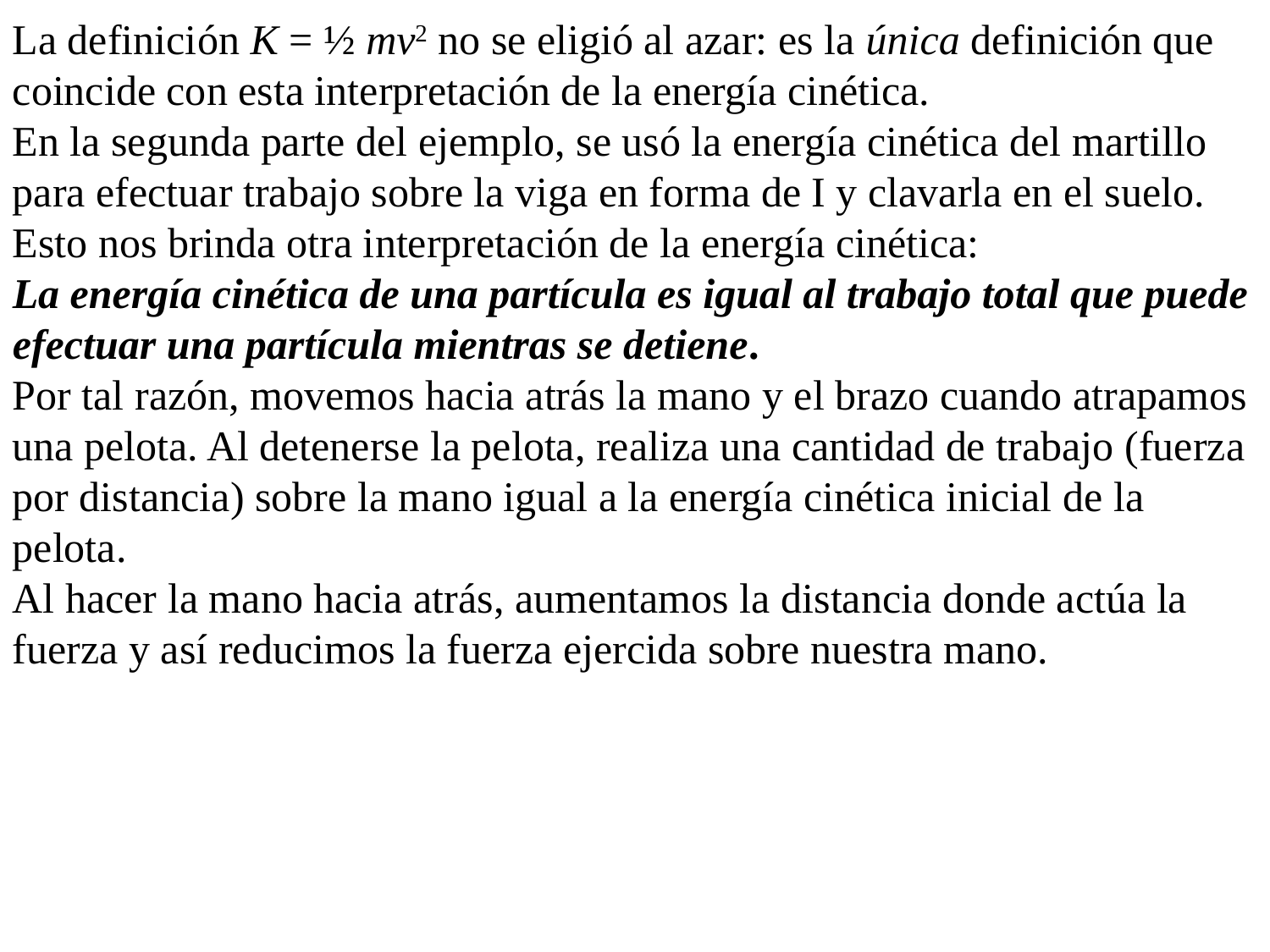

La definición K = ½ mv2 no se eligió al azar: es la única definición que coincide con esta interpretación de la energía cinética.
En la segunda parte del ejemplo, se usó la energía cinética del martillo para efectuar trabajo sobre la viga en forma de I y clavarla en el suelo.
Esto nos brinda otra interpretación de la energía cinética:
La energía cinética de una partícula es igual al trabajo total que puede efectuar una partícula mientras se detiene.
Por tal razón, movemos hacia atrás la mano y el brazo cuando atrapamos una pelota. Al detenerse la pelota, realiza una cantidad de trabajo (fuerza por distancia) sobre la mano igual a la energía cinética inicial de la pelota.
Al hacer la mano hacia atrás, aumentamos la distancia donde actúa la fuerza y así reducimos la fuerza ejercida sobre nuestra mano.